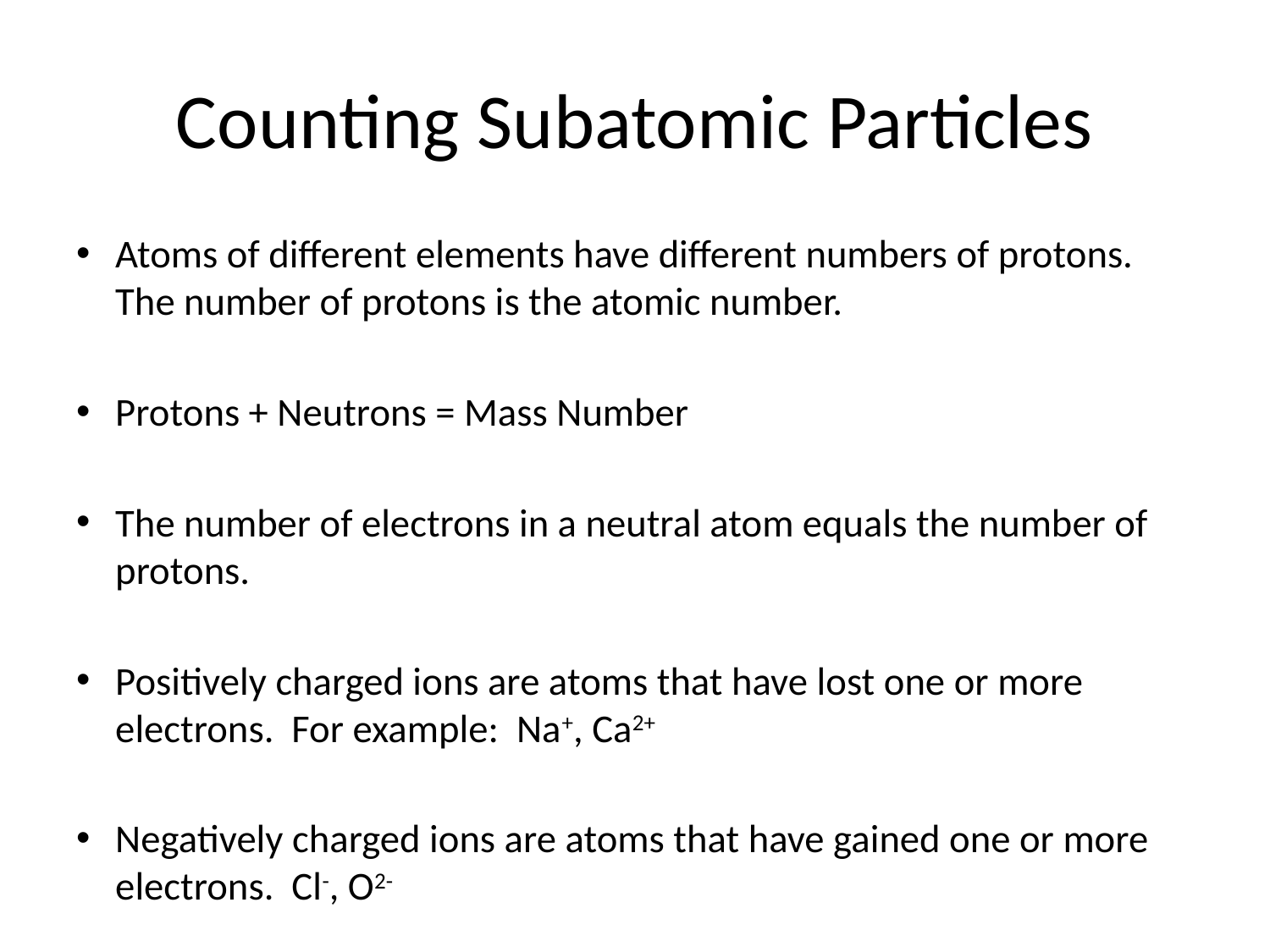

# Counting Subatomic Particles
Atoms of different elements have different numbers of protons.  The number of protons is the atomic number.

Protons + Neutrons = Mass Number

The number of electrons in a neutral atom equals the number of protons.

Positively charged ions are atoms that have lost one or more electrons.  For example:  Na+, Ca2+

Negatively charged ions are atoms that have gained one or more electrons.  Cl-, O2-